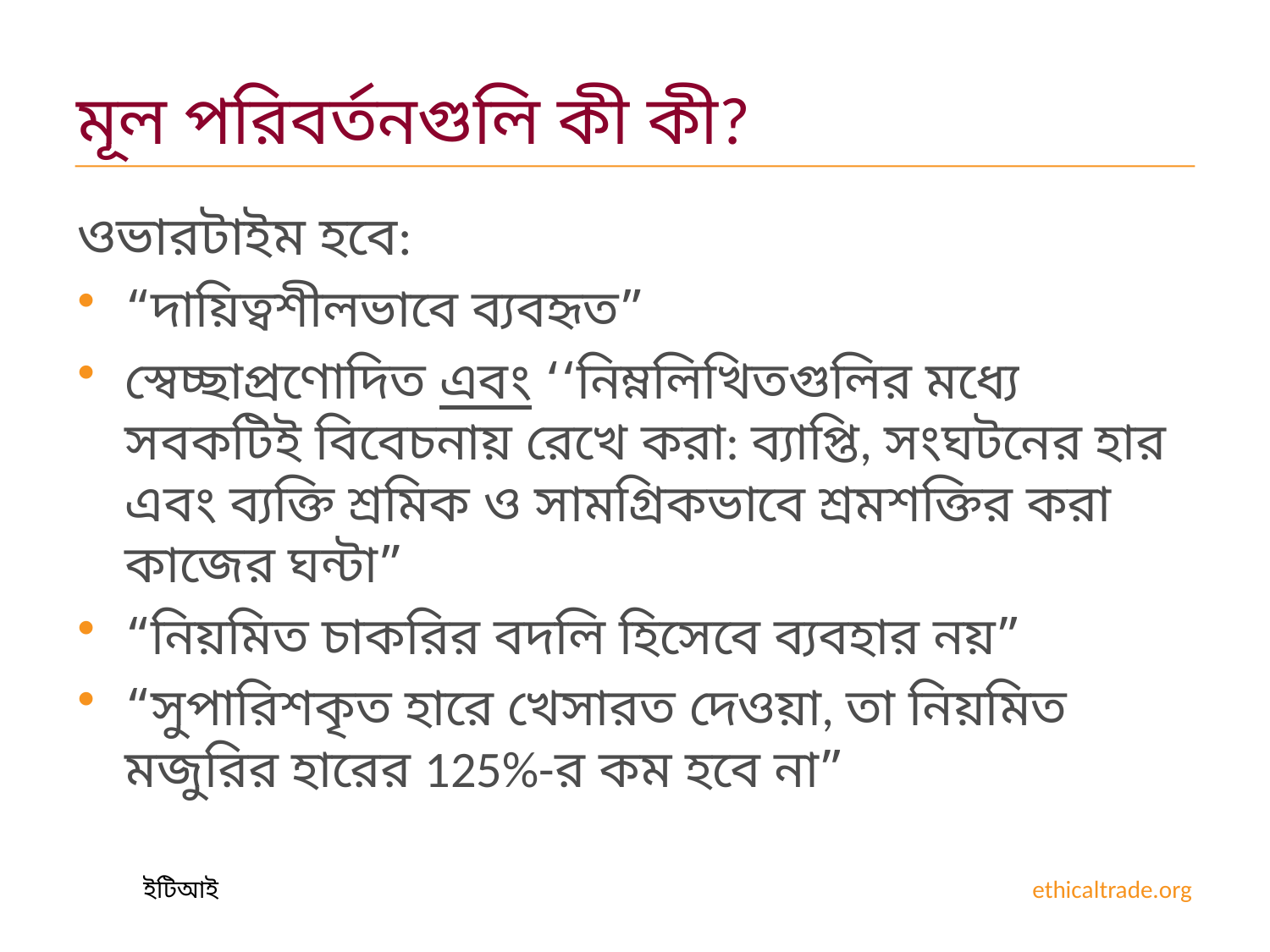

# মূল পরিবর্তনগুলি কী কী?
ওভারটাইম হবে:
“দায়িত্বশীলভাবে ব্যবহৃত”
স্বেচ্ছাপ্রণোদিত এবং ‘‘নিম্নলিখিতগুলির মধ্যে সবকটিই বিবেচনায় রেখে করা: ব্যাপ্তি, সংঘটনের হার এবং ব্যক্তি শ্রমিক ও সামগ্রিকভাবে শ্রমশক্তির করা কাজের ঘন্টা”
“নিয়মিত চাকরির বদলি হিসেবে ব্যবহার নয়”
“সুপারিশকৃত হারে খেসারত দেওয়া, তা নিয়মিত মজুরির হারের 125%-র কম হবে না”
ইটিআই 							ethicaltrade.org